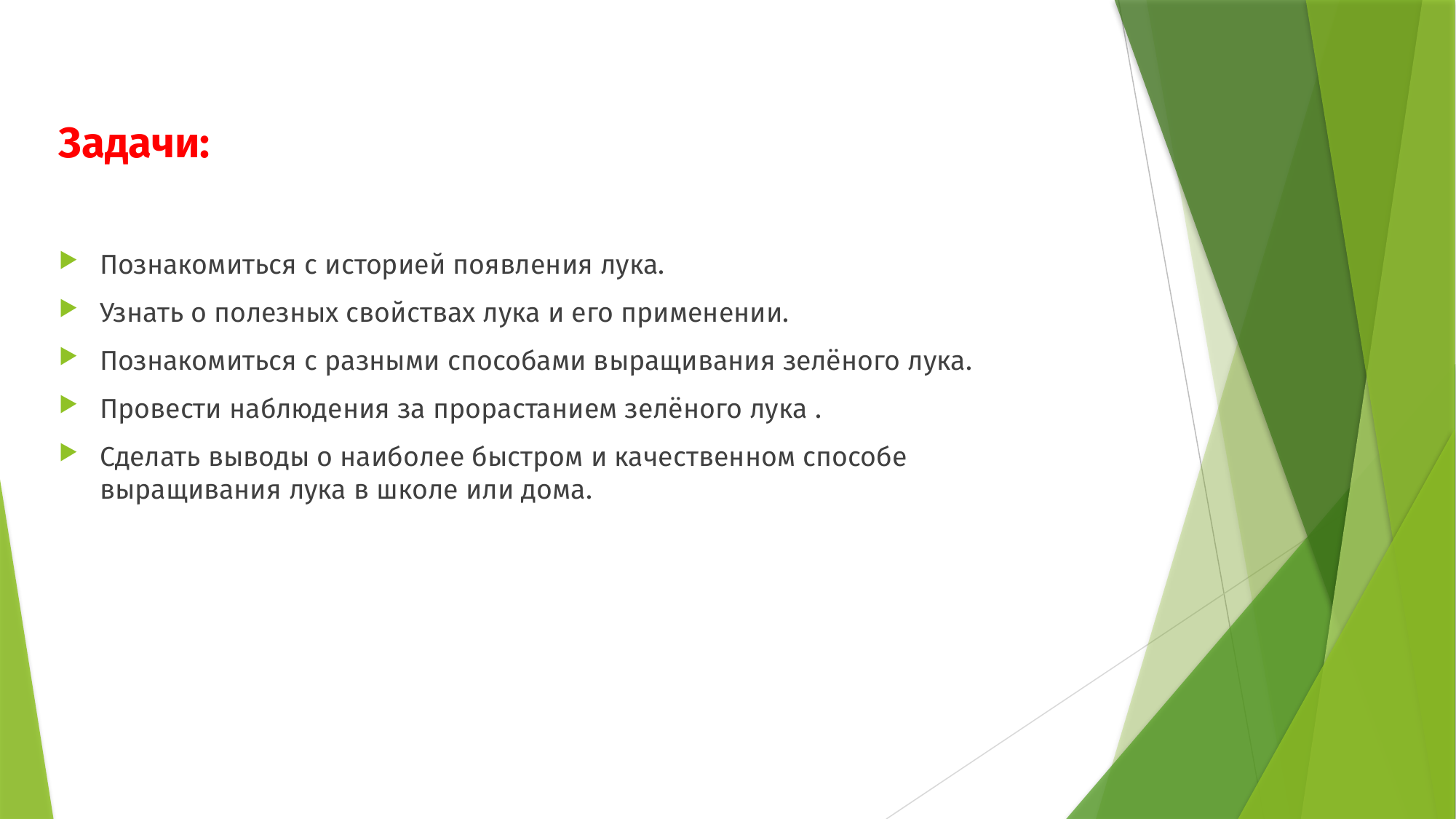

Задачи:

Познакомиться с историей появления лука.
Узнать о полезных свойствах лука и его применении.
Познакомиться с разными способами выращивания зелёного лука.
Провести наблюдения за прорастанием зелёного лука .
Сделать выводы о наиболее быстром и качественном способе выращивания лука в школе или дома.